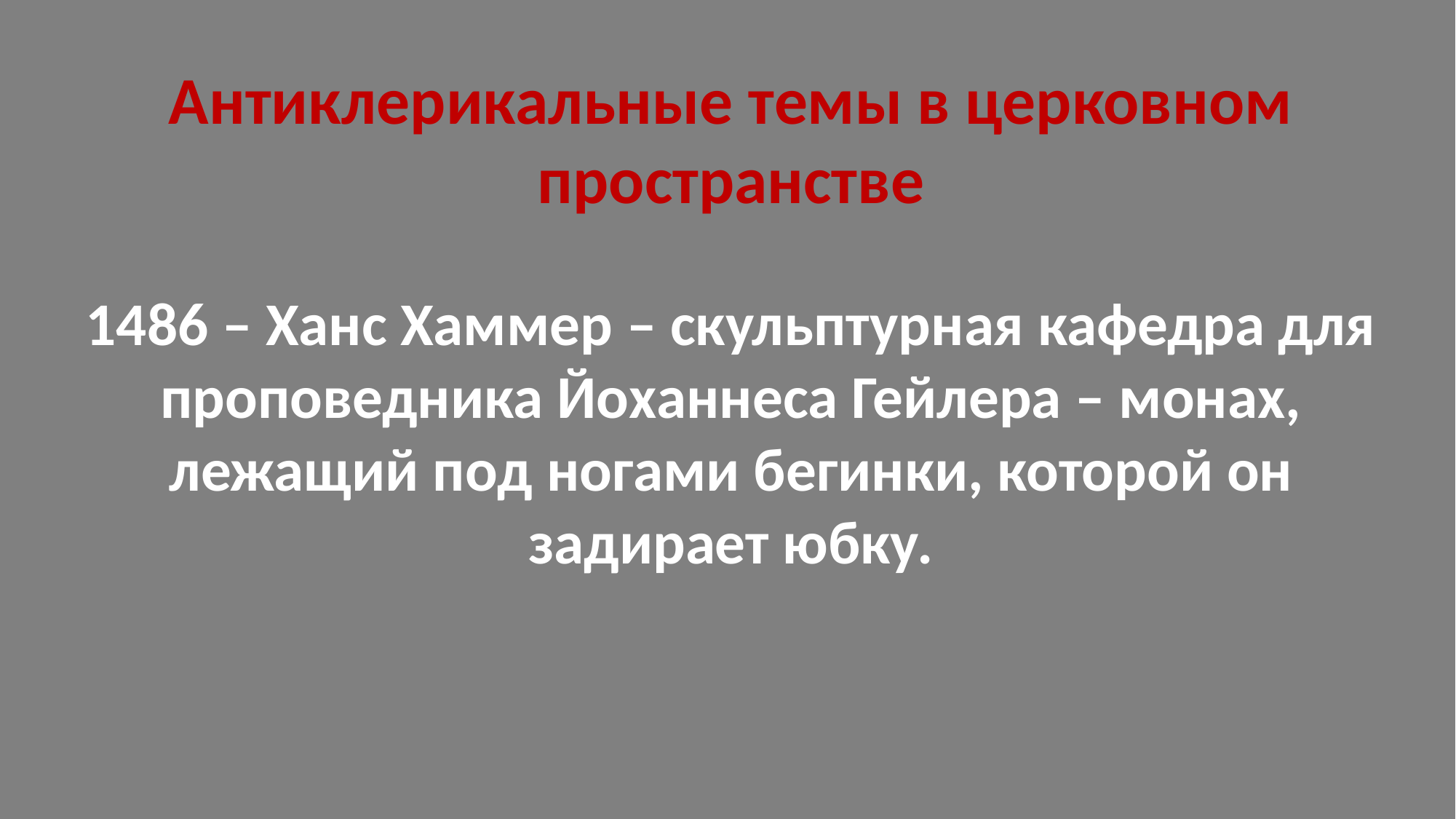

Антиклерикальные темы в церковном пространстве

1486 – Ханс Хаммер – скульптурная кафедра для проповедника Йоханнеса Гейлера – монах, лежащий под ногами бегинки, которой он задирает юбку.